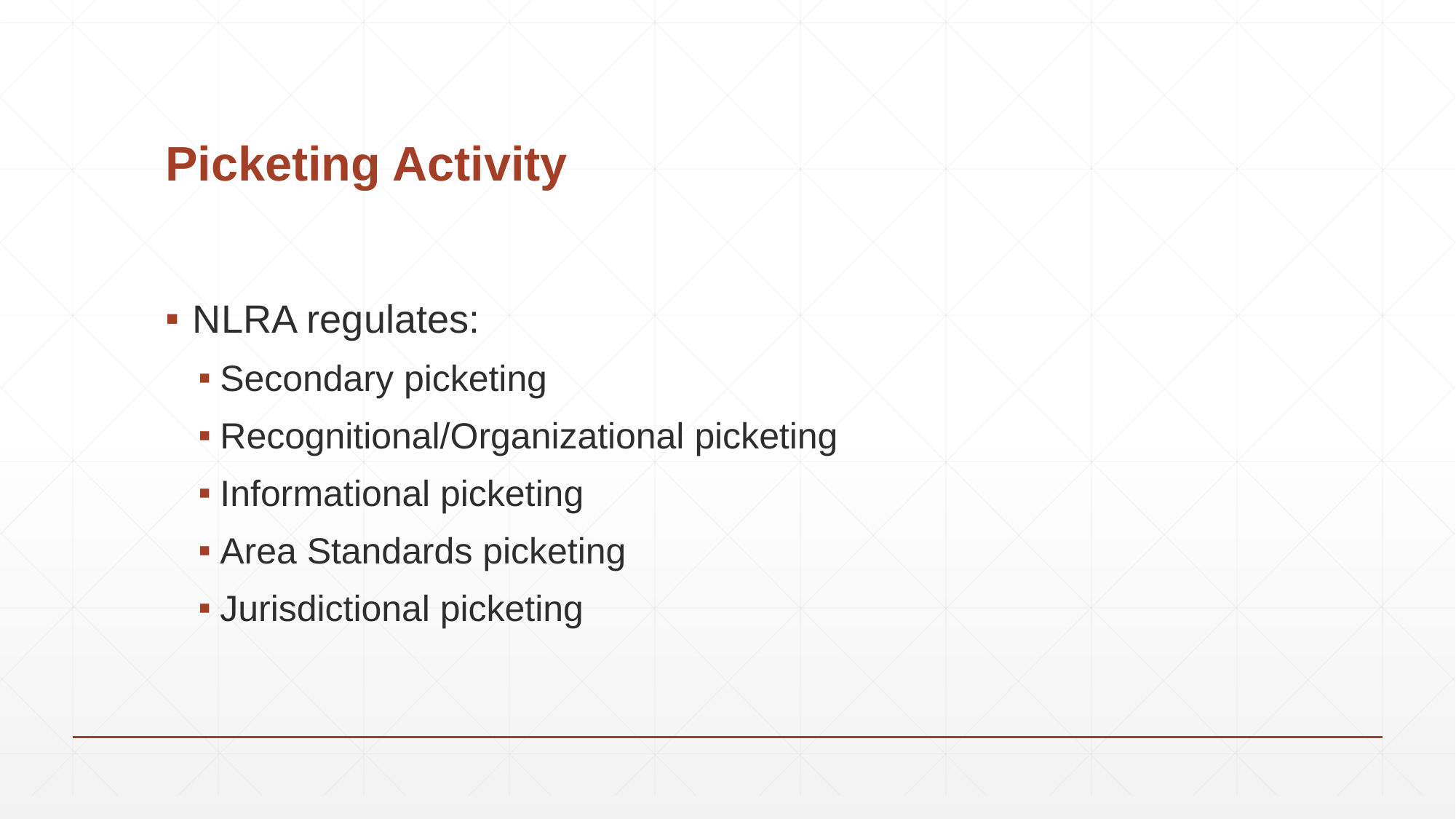

# Picketing Activity
NLRA regulates:
Secondary picketing
Recognitional/Organizational picketing
Informational picketing
Area Standards picketing
Jurisdictional picketing